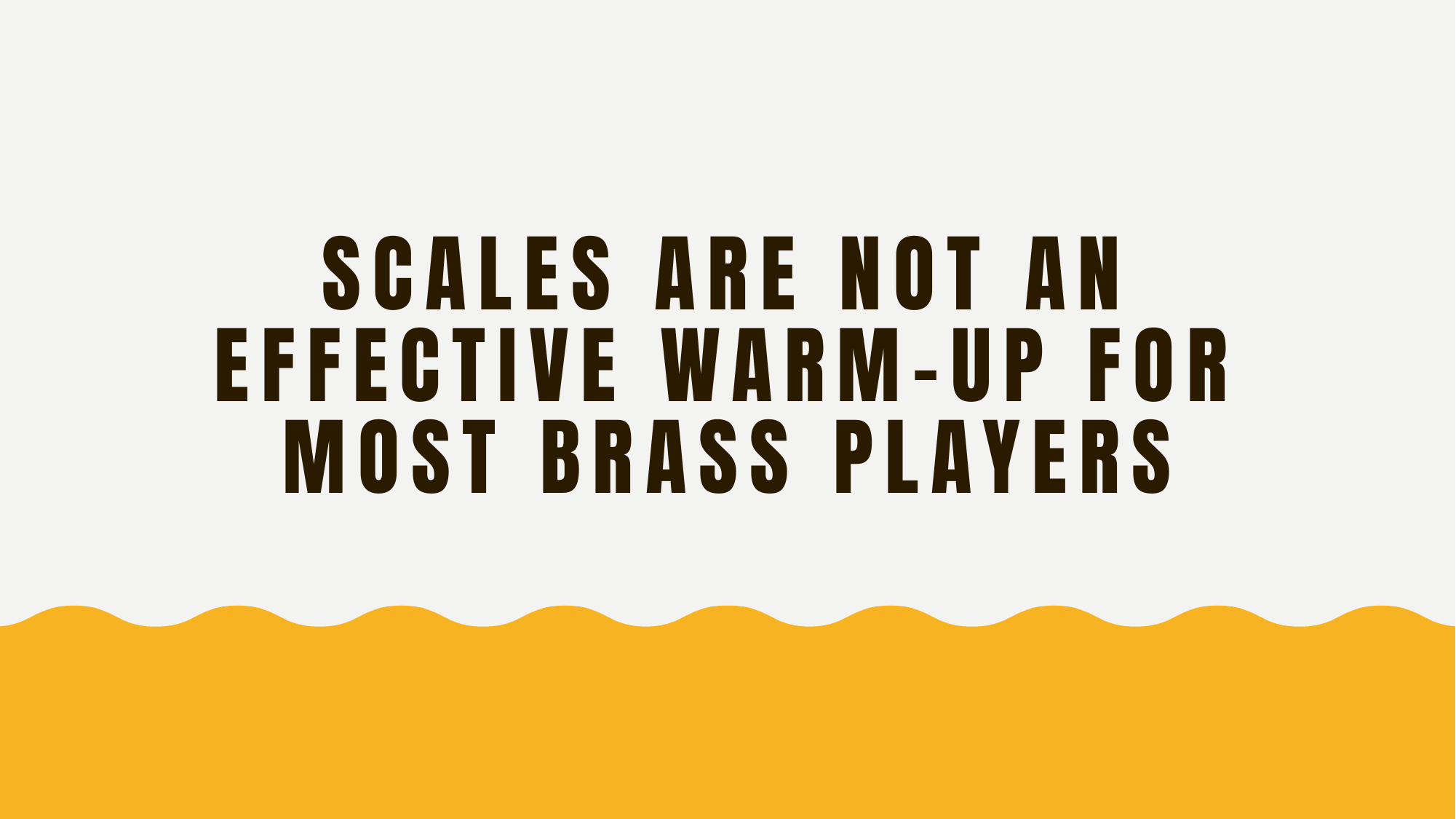

# Scales are not an effective warm-up for most brass players